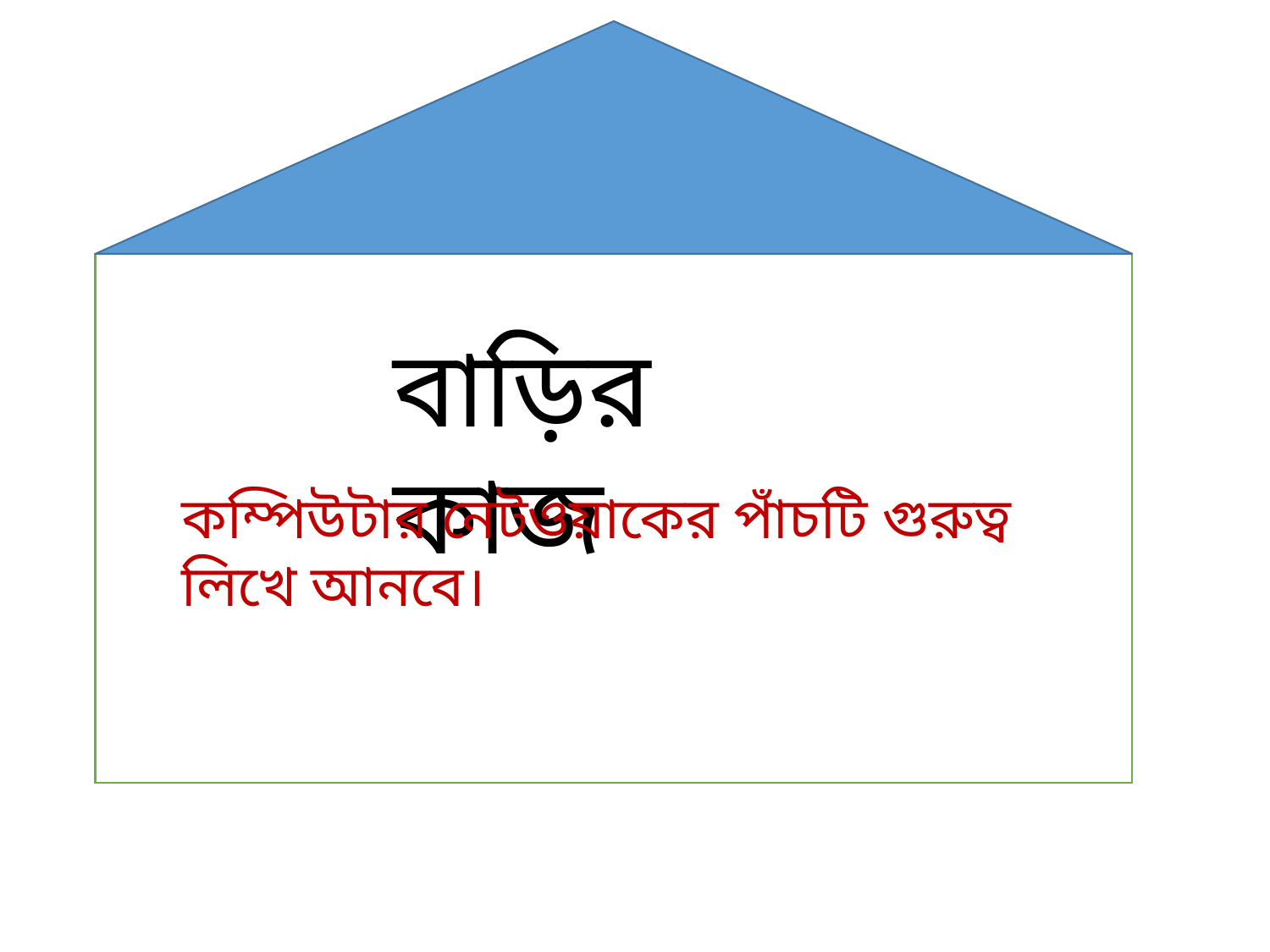

বাড়ির কাজ
কম্পিউটার নেটওয়াকের পাঁচটি গুরুত্ব  লিখে আনবে।